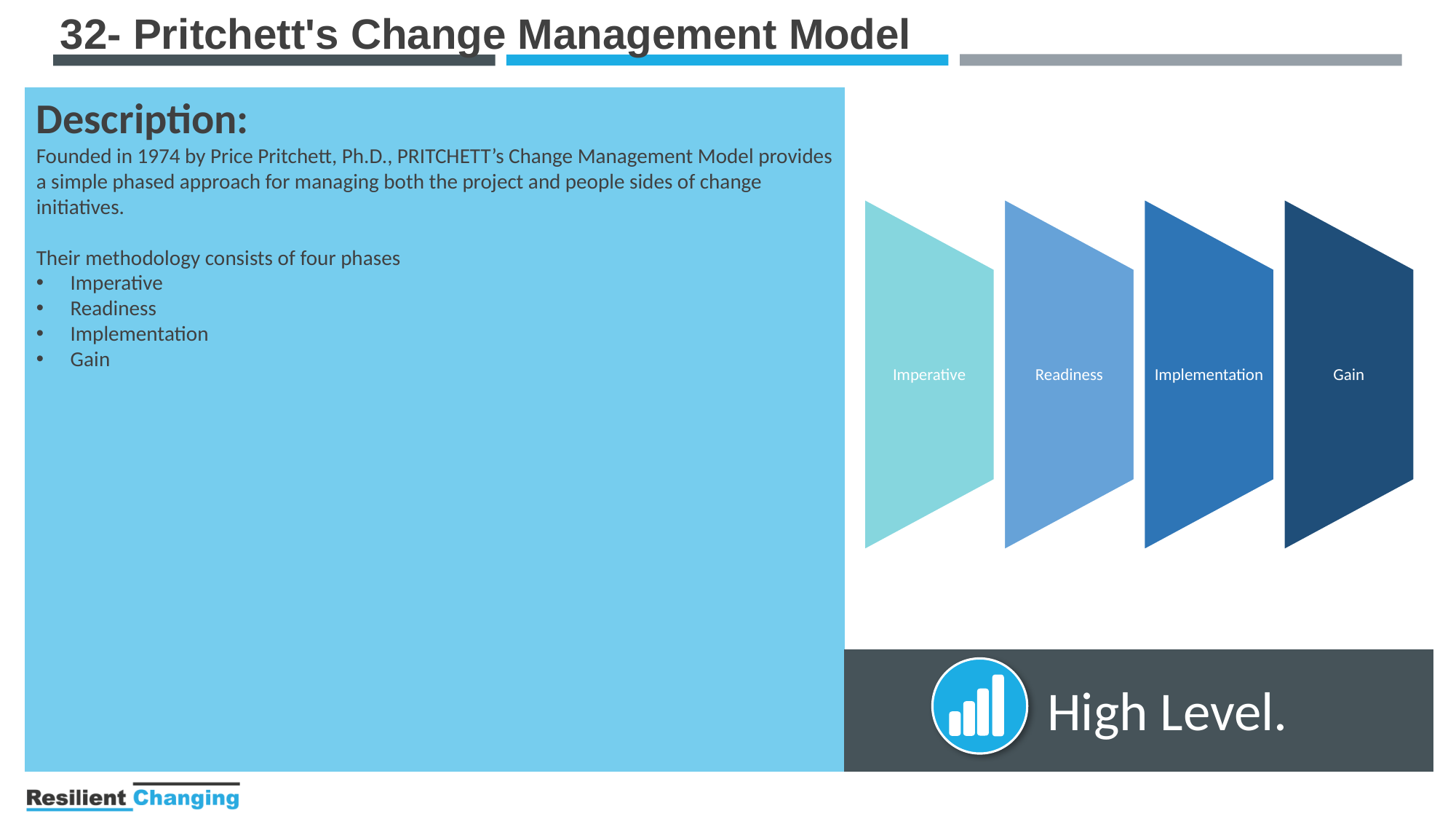

# 32- Pritchett's Change Management Model
Description:
Founded in 1974 by Price Pritchett, Ph.D., PRITCHETT’s Change Management Model provides a simple phased approach for managing both the project and people sides of change initiatives.

Their methodology consists of four phases
Imperative
Readiness
Implementation
Gain

Imperative
Readiness
Implementation
Gain